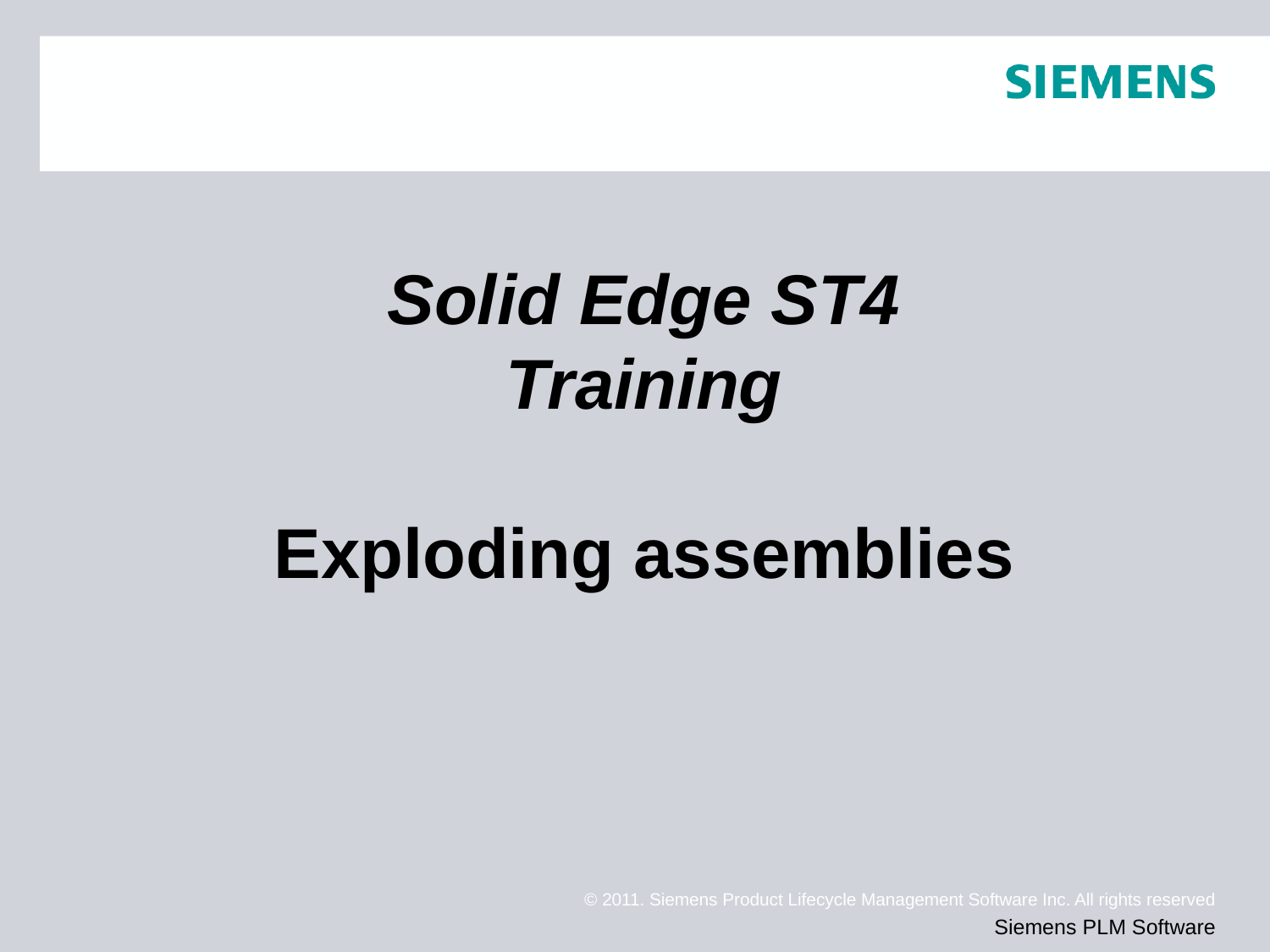

# Solid Edge ST4 Training Exploding assemblies